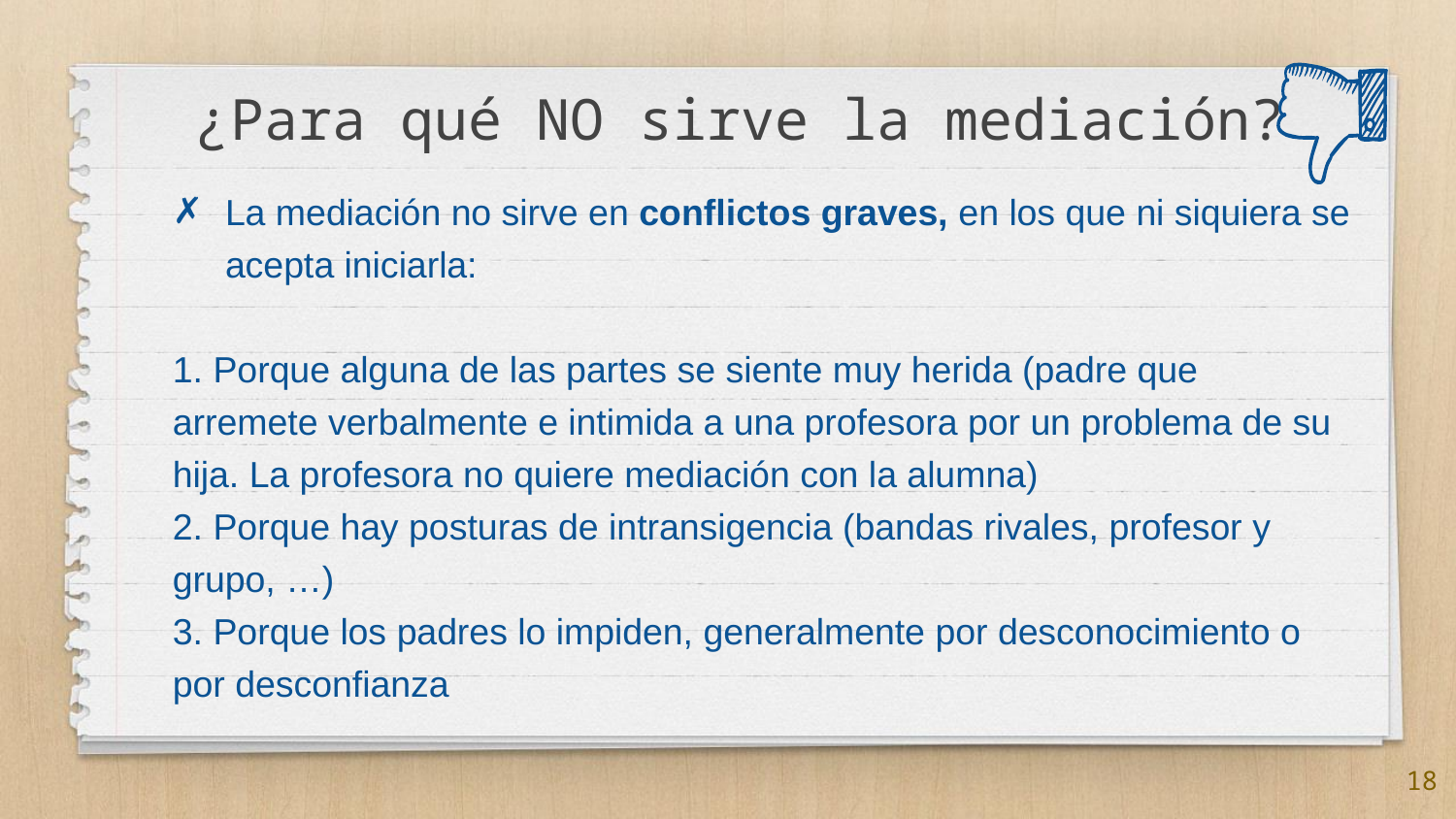

# ¿Para qué NO sirve la mediación?

La mediación no sirve en conflictos graves, en los que ni siquiera se acepta iniciarla:

1. Porque alguna de las partes se siente muy herida (padre que arremete verbalmente e intimida a una profesora por un problema de su hija. La profesora no quiere mediación con la alumna)
2. Porque hay posturas de intransigencia (bandas rivales, profesor y grupo, …)
3. Porque los padres lo impiden, generalmente por desconocimiento o por desconfianza

18